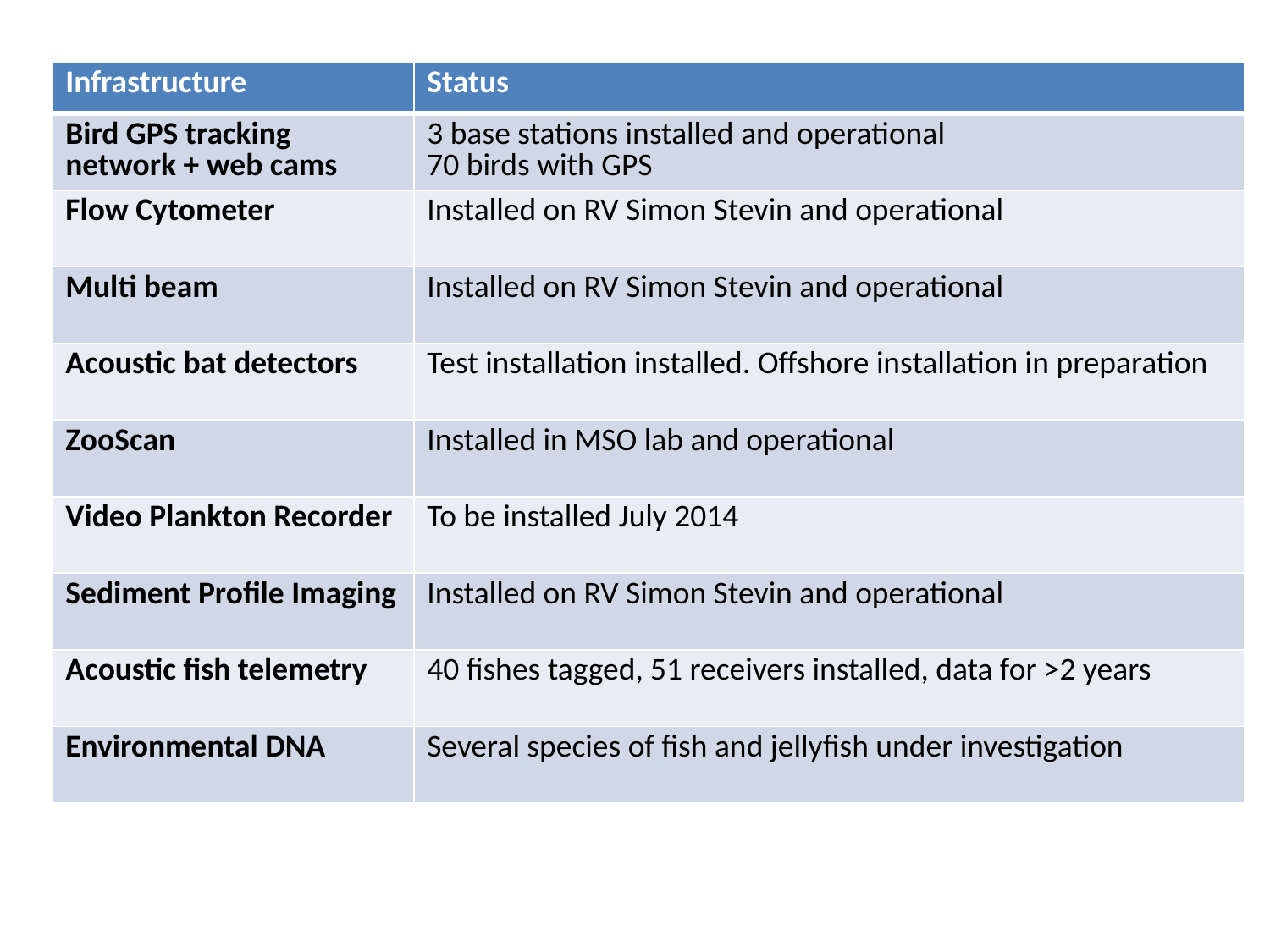

| Infrastructure | Status |
| --- | --- |
| Bird GPS tracking network + web cams | 3 base stations installed and operational 70 birds with GPS |
| Flow Cytometer | Installed on RV Simon Stevin and operational |
| Multi beam | Installed on RV Simon Stevin and operational |
| Acoustic bat detectors | Test installation installed. Offshore installation in preparation |
| ZooScan | Installed in MSO lab and operational |
| Video Plankton Recorder | To be installed July 2014 |
| Sediment Profile Imaging | Installed on RV Simon Stevin and operational |
| Acoustic fish telemetry | 40 fishes tagged, 51 receivers installed, data for >2 years |
| Environmental DNA | Several species of fish and jellyfish under investigation |